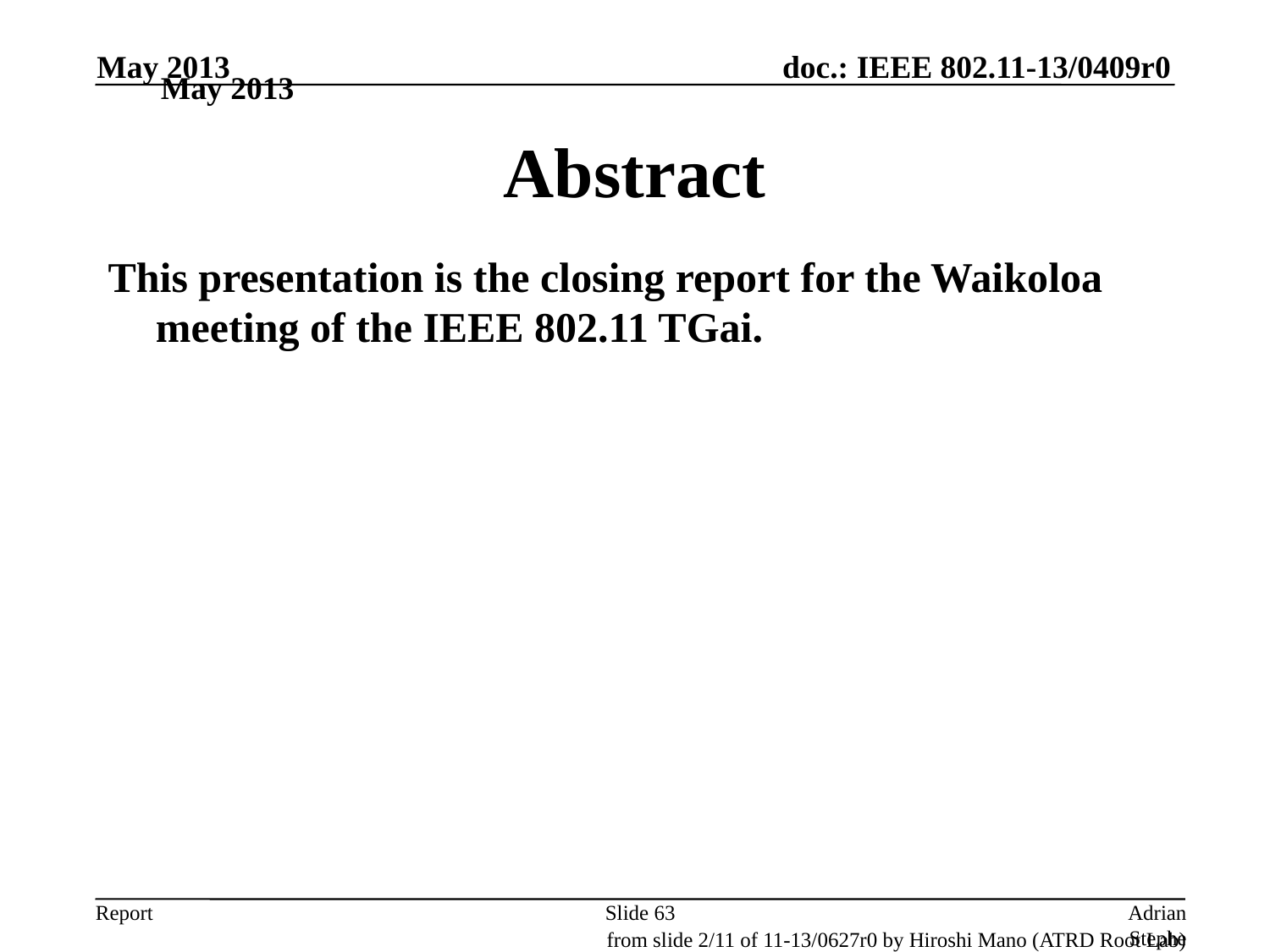

May 2013
May 2013
# Abstract
This presentation is the closing report for the Waikoloa meeting of the IEEE 802.11 TGai.
Slide 63
Adrian Stephens, Intel Corporation
from slide 2/11 of 11-13/0627r0 by Hiroshi Mano (ATRD Root Lab)